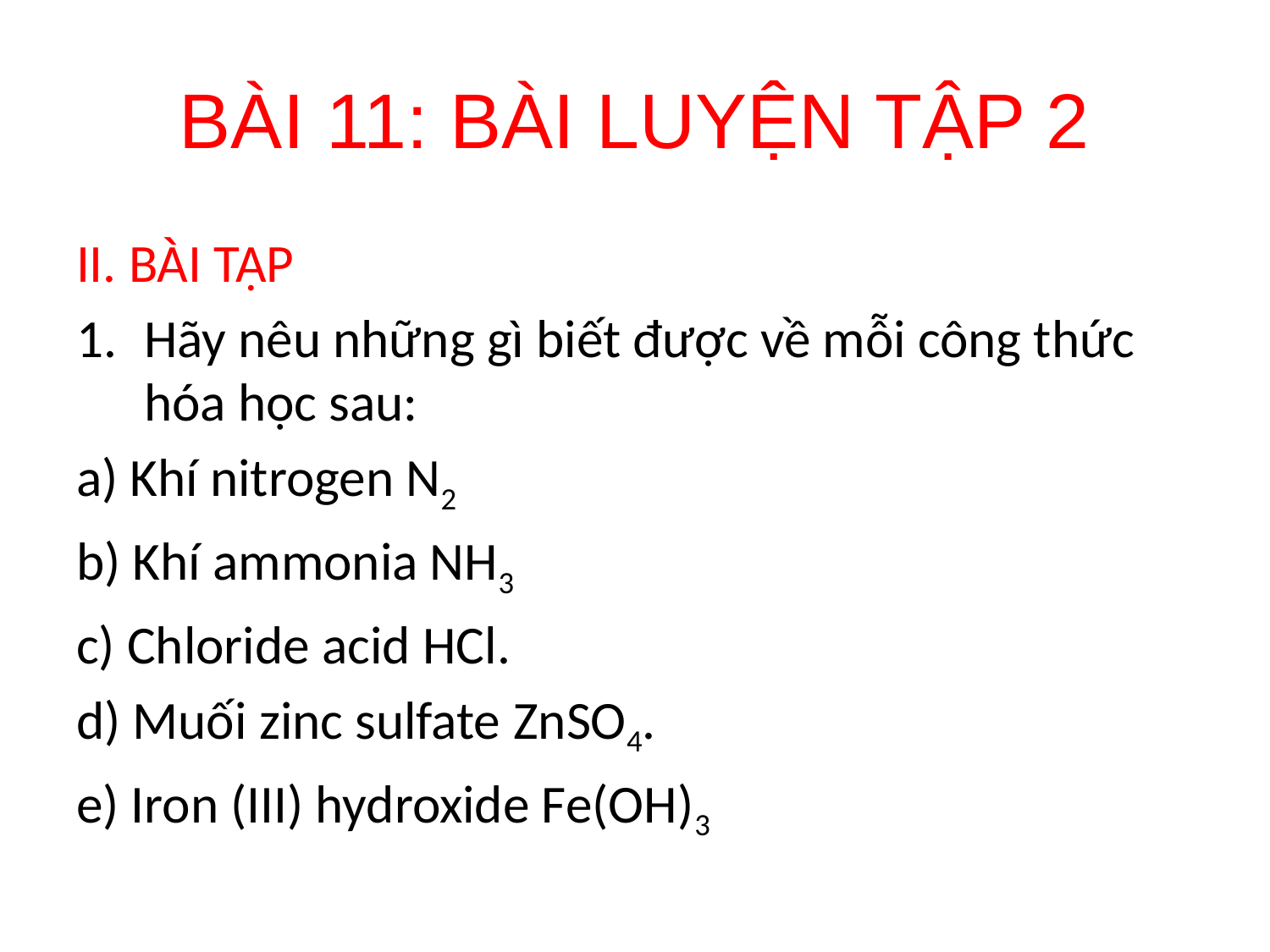

# BÀI 11: BÀI LUYỆN TẬP 2
II. BÀI TẬP
Hãy nêu những gì biết được về mỗi công thức hóa học sau:
a) Khí nitrogen N2
b) Khí ammonia NH3
c) Chloride acid HCl.
d) Muối zinc sulfate ZnSO4.
e) Iron (III) hydroxide Fe(OH)3